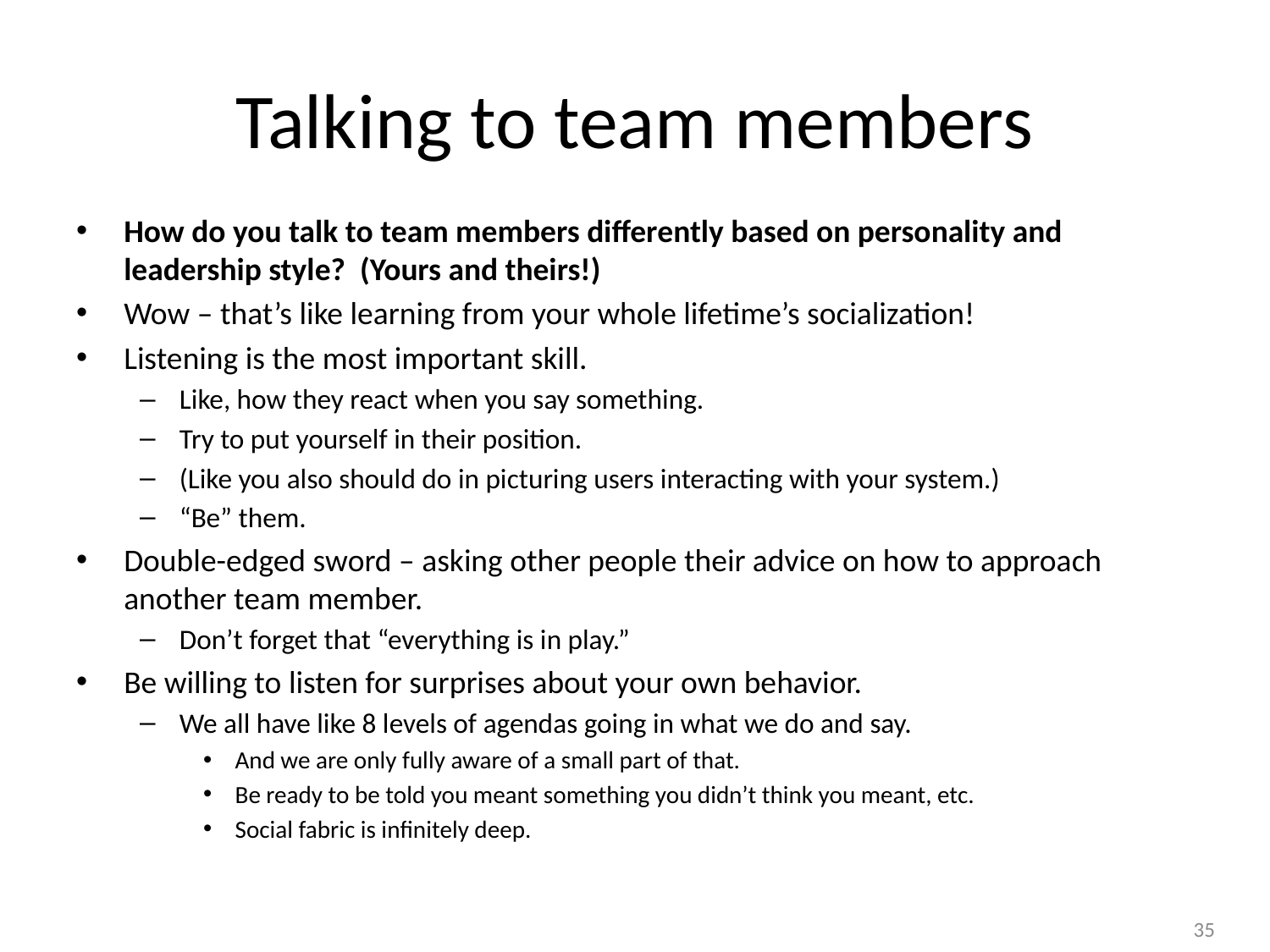

# Talking to team members
How do you talk to team members differently based on personality and leadership style?  (Yours and theirs!)
Wow – that’s like learning from your whole lifetime’s socialization!
Listening is the most important skill.
Like, how they react when you say something.
Try to put yourself in their position.
(Like you also should do in picturing users interacting with your system.)
“Be” them.
Double-edged sword – asking other people their advice on how to approach another team member.
Don’t forget that “everything is in play.”
Be willing to listen for surprises about your own behavior.
We all have like 8 levels of agendas going in what we do and say.
And we are only fully aware of a small part of that.
Be ready to be told you meant something you didn’t think you meant, etc.
Social fabric is infinitely deep.